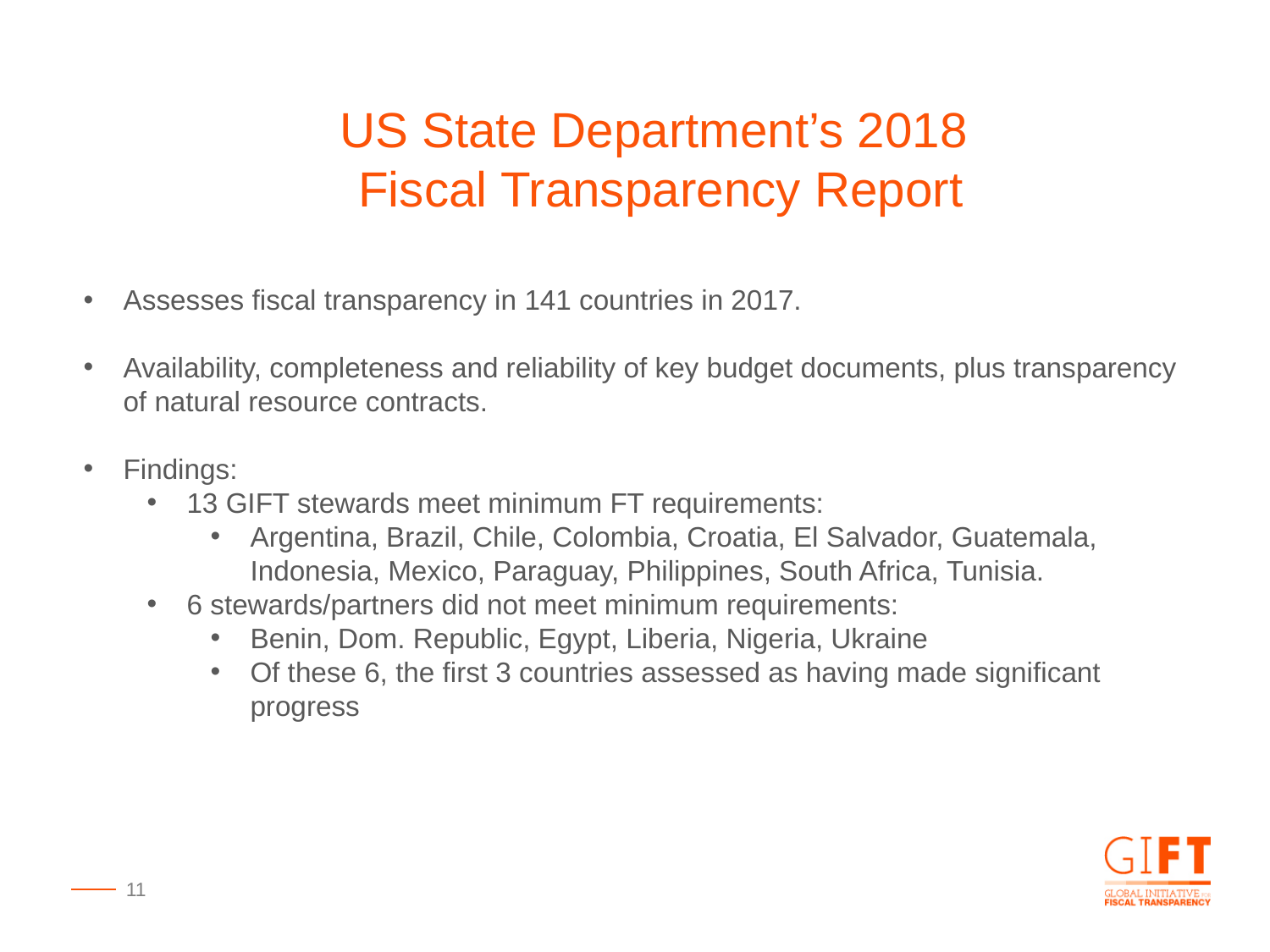

US State Department’s 2018
Fiscal Transparency Report
Assesses fiscal transparency in 141 countries in 2017.

Availability, completeness and reliability of key budget documents, plus transparency of natural resource contracts.

Findings:
13 GIFT stewards meet minimum FT requirements:
Argentina, Brazil, Chile, Colombia, Croatia, El Salvador, Guatemala, Indonesia, Mexico, Paraguay, Philippines, South Africa, Tunisia.
6 stewards/partners did not meet minimum requirements:
Benin, Dom. Republic, Egypt, Liberia, Nigeria, Ukraine
Of these 6, the first 3 countries assessed as having made significant progress
11